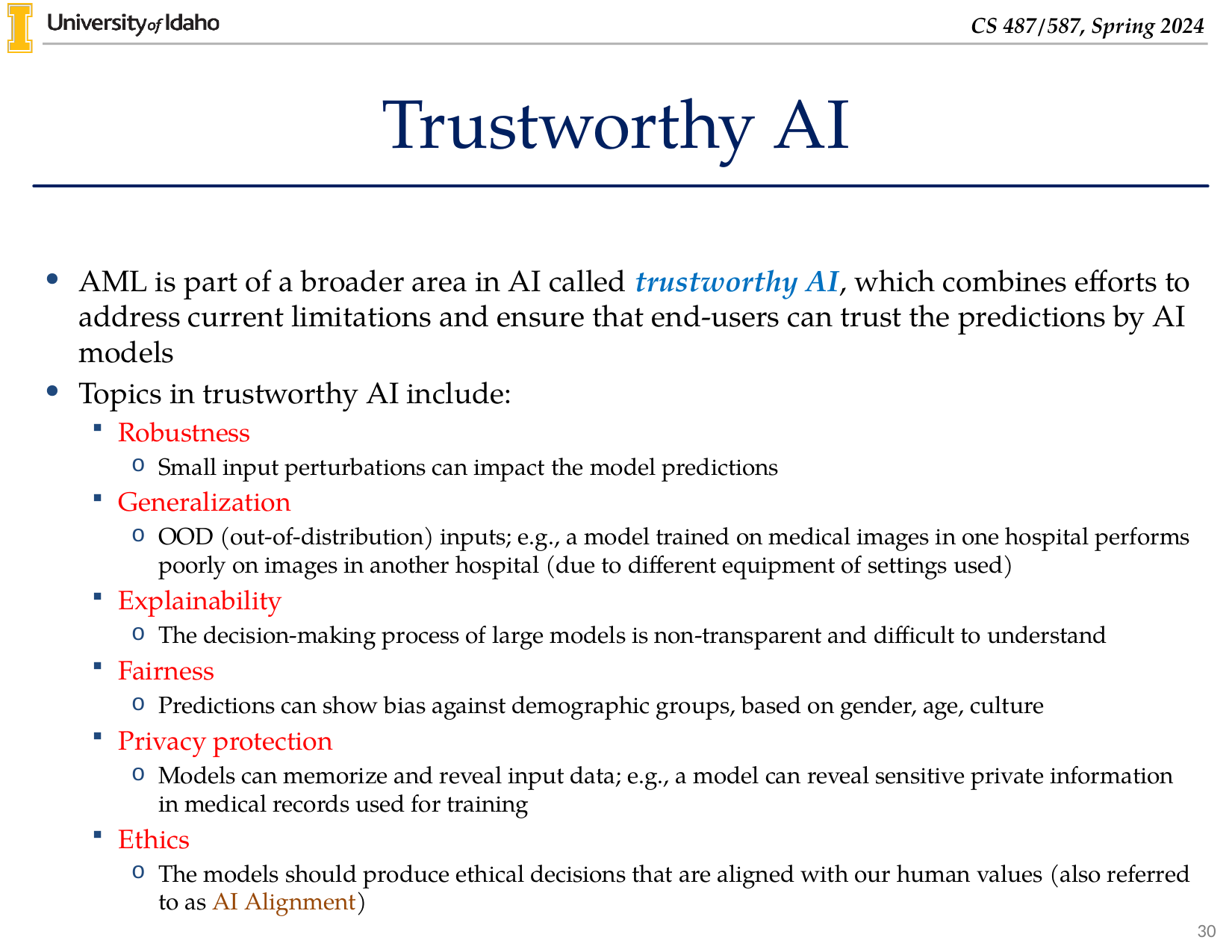

# Trustworthy AI
AML is part of a broader area in AI called trustworthy AI, which combines efforts to address current limitations and ensure that end-users can trust the predictions by AI models
Topics in trustworthy AI include:
Robustness
Small input perturbations can impact the model predictions
Generalization
OOD (out-of-distribution) inputs; e.g., a model trained on medical images in one hospital performs poorly on images in another hospital (due to different equipment of settings used)
Explainability
The decision-making process of large models is non-transparent and difficult to understand
Fairness
Predictions can show bias against demographic groups, based on gender, age, culture
Privacy protection
Models can memorize and reveal input data; e.g., a model can reveal sensitive private information in medical records used for training
Ethics
The models should produce ethical decisions that are aligned with our human values (also referred to as AI Alignment)